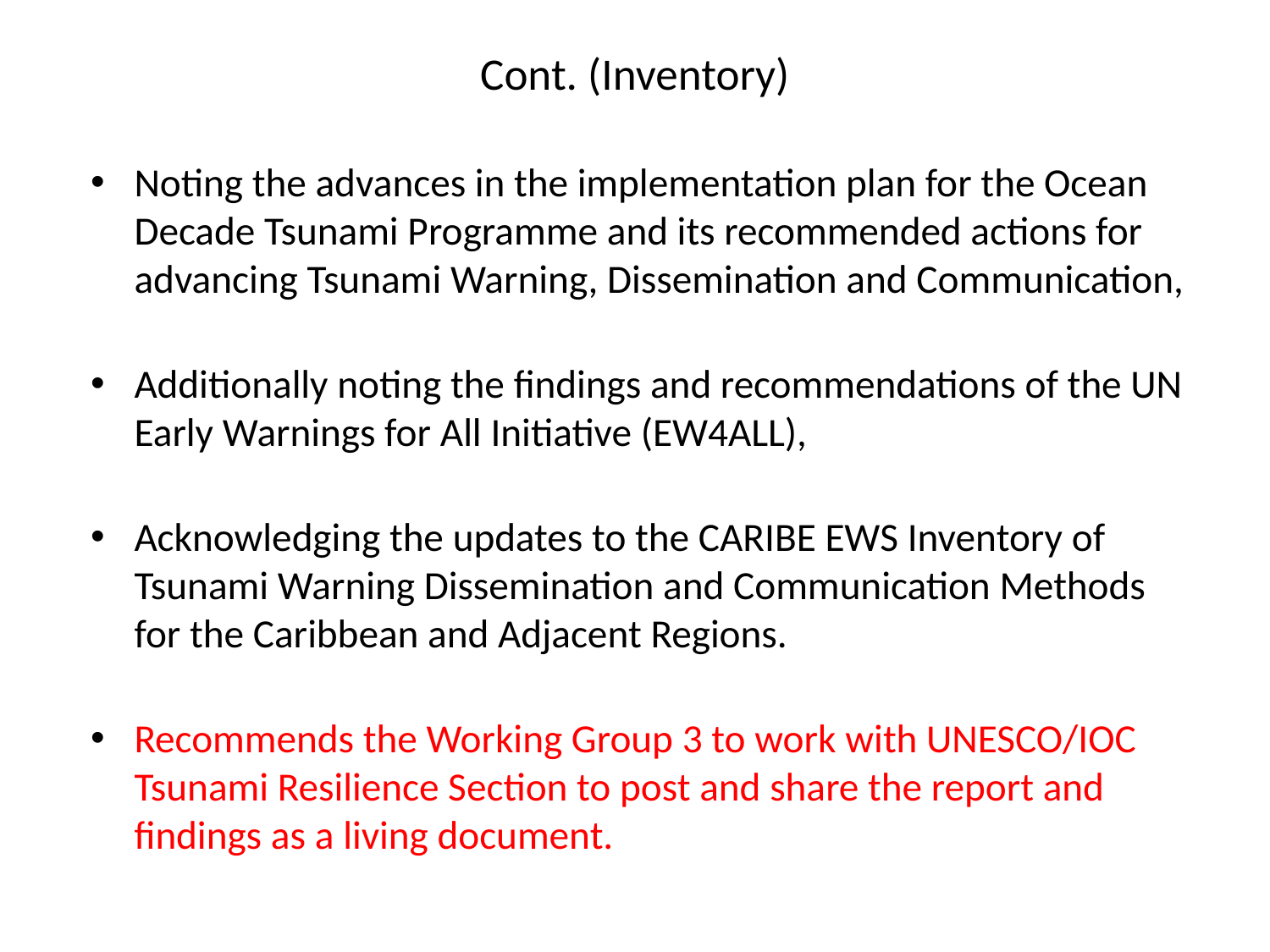

# Cont. (Inventory)
Noting the advances in the implementation plan for the Ocean Decade Tsunami Programme and its recommended actions for advancing Tsunami Warning, Dissemination and Communication,

Additionally noting the findings and recommendations of the UN Early Warnings for All Initiative (EW4ALL),

Acknowledging the updates to the CARIBE EWS Inventory of Tsunami Warning Dissemination and Communication Methods for the Caribbean and Adjacent Regions.

Recommends the Working Group 3 to work with UNESCO/IOC Tsunami Resilience Section to post and share the report and findings as a living document.